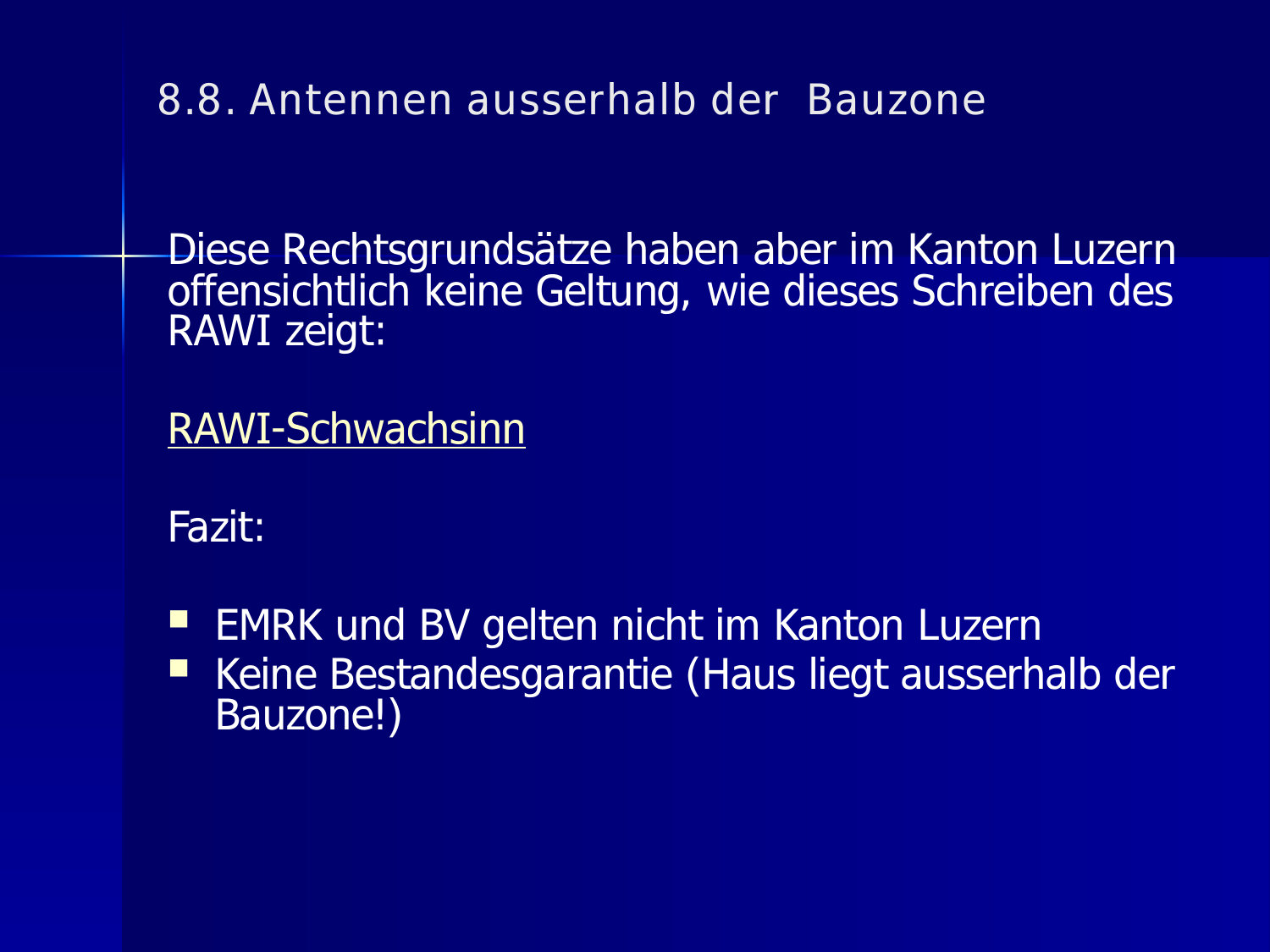

8.8. Antennen ausserhalb der  Bauzone
Diese Rechtsgrundsätze haben aber im Kanton Luzern offensichtlich keine Geltung, wie dieses Schreiben des RAWI zeigt:

RAWI-Schwachsinn

Fazit:

EMRK und BV gelten nicht im Kanton Luzern
Keine Bestandesgarantie (Haus liegt ausserhalb der Bauzone!)